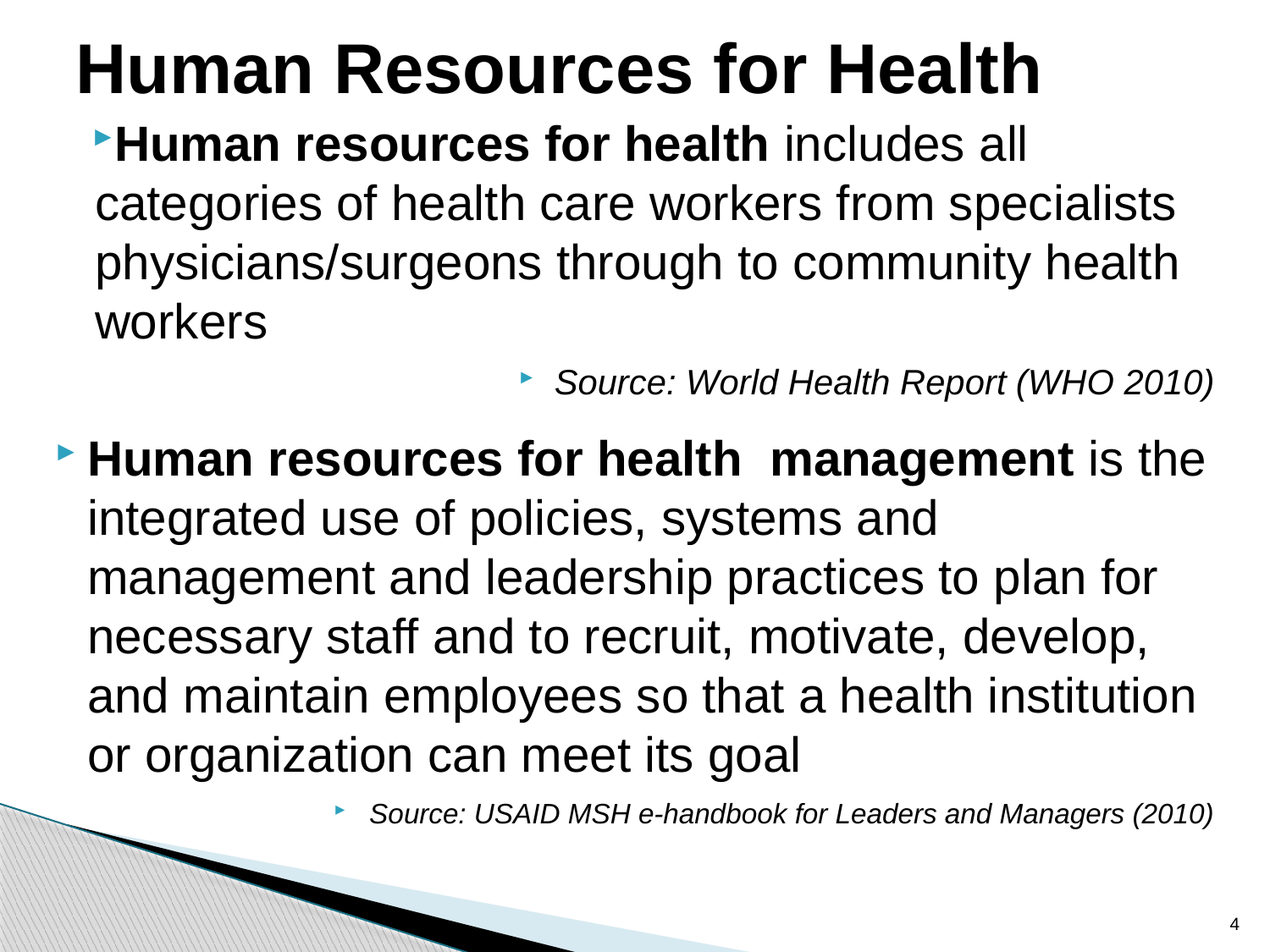

# Human Resources for Health
Human resources for health includes all categories of health care workers from specialists physicians/surgeons through to community health workers
Source: World Health Report (WHO 2010)
Human resources for health  management is the integrated use of policies, systems and management and leadership practices to plan for necessary staff and to recruit, motivate, develop, and maintain employees so that a health institution or organization can meet its goal
Source: USAID MSH e-handbook for Leaders and Managers (2010)

4